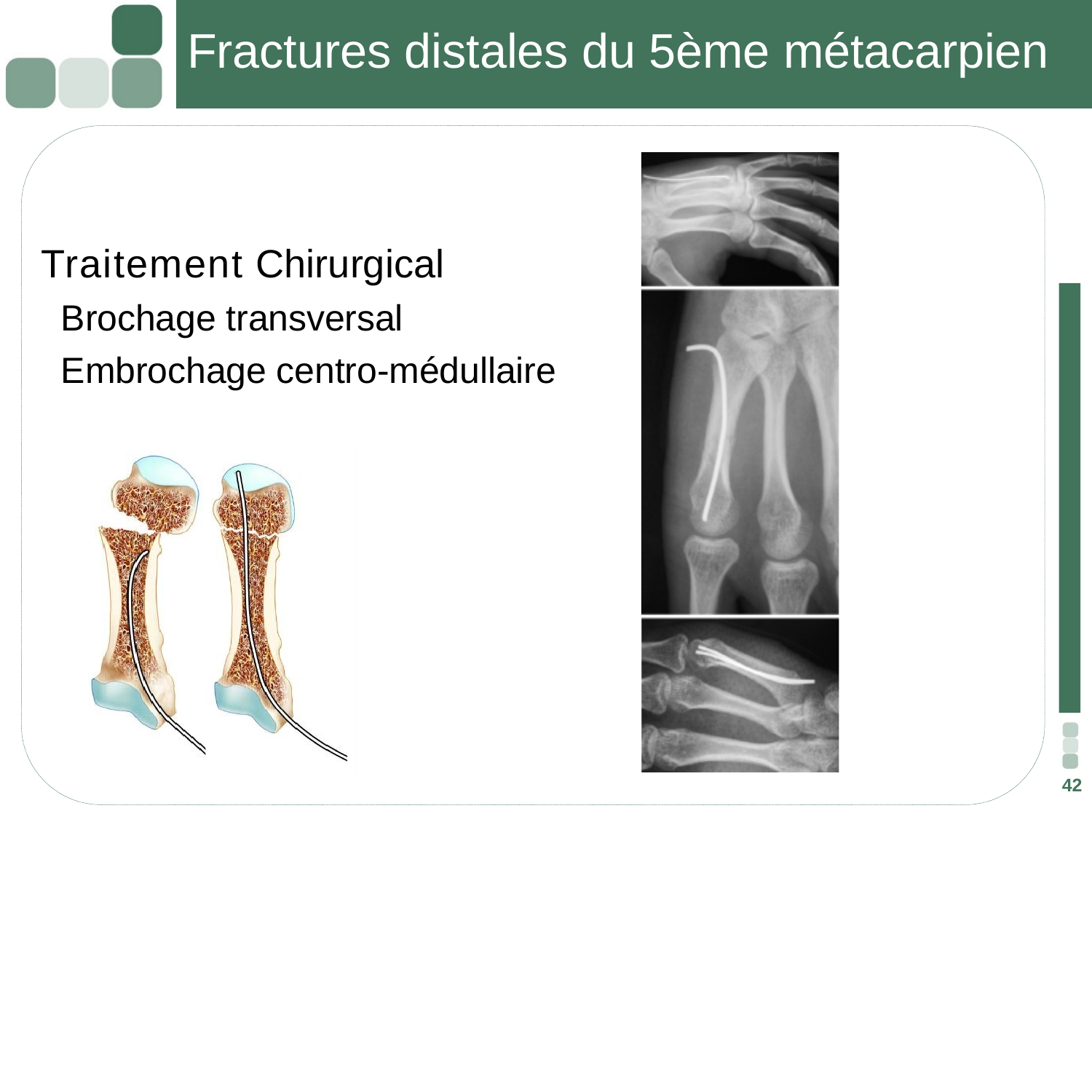

# Fractures distales du 5ème métacarpien

Traitement Chirurgical
 Brochage transversal
 Embrochage centro-médullaire

42